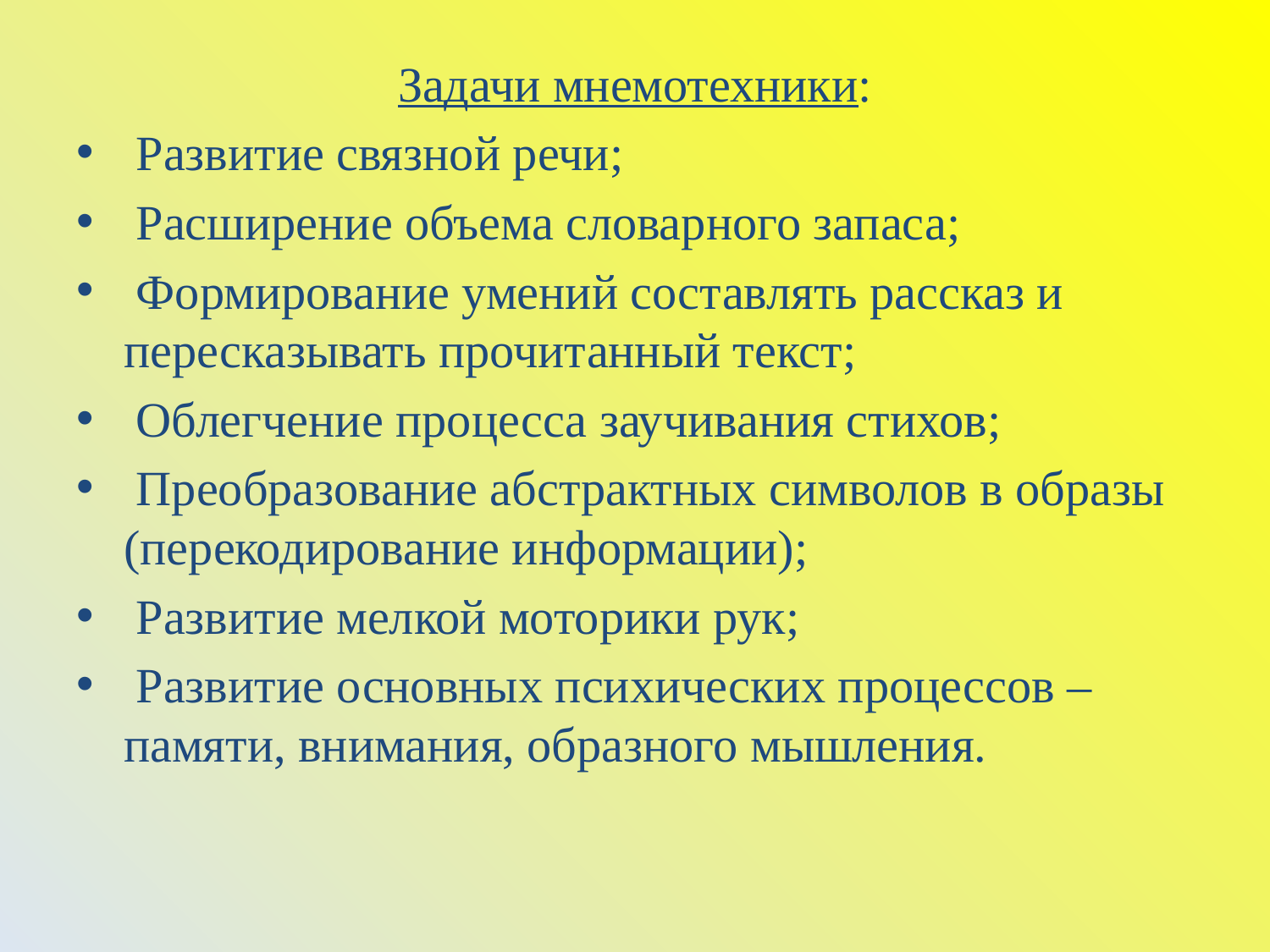

Задачи мнемотехники:
 Развитие связной речи;
 Расширение объема словарного запаса;
 Формирование умений составлять рассказ и пересказывать прочитанный текст;
 Облегчение процесса заучивания стихов;
 Преобразование абстрактных символов в образы (перекодирование информации);
 Развитие мелкой моторики рук;
 Развитие основных психических процессов – памяти, внимания, образного мышления.